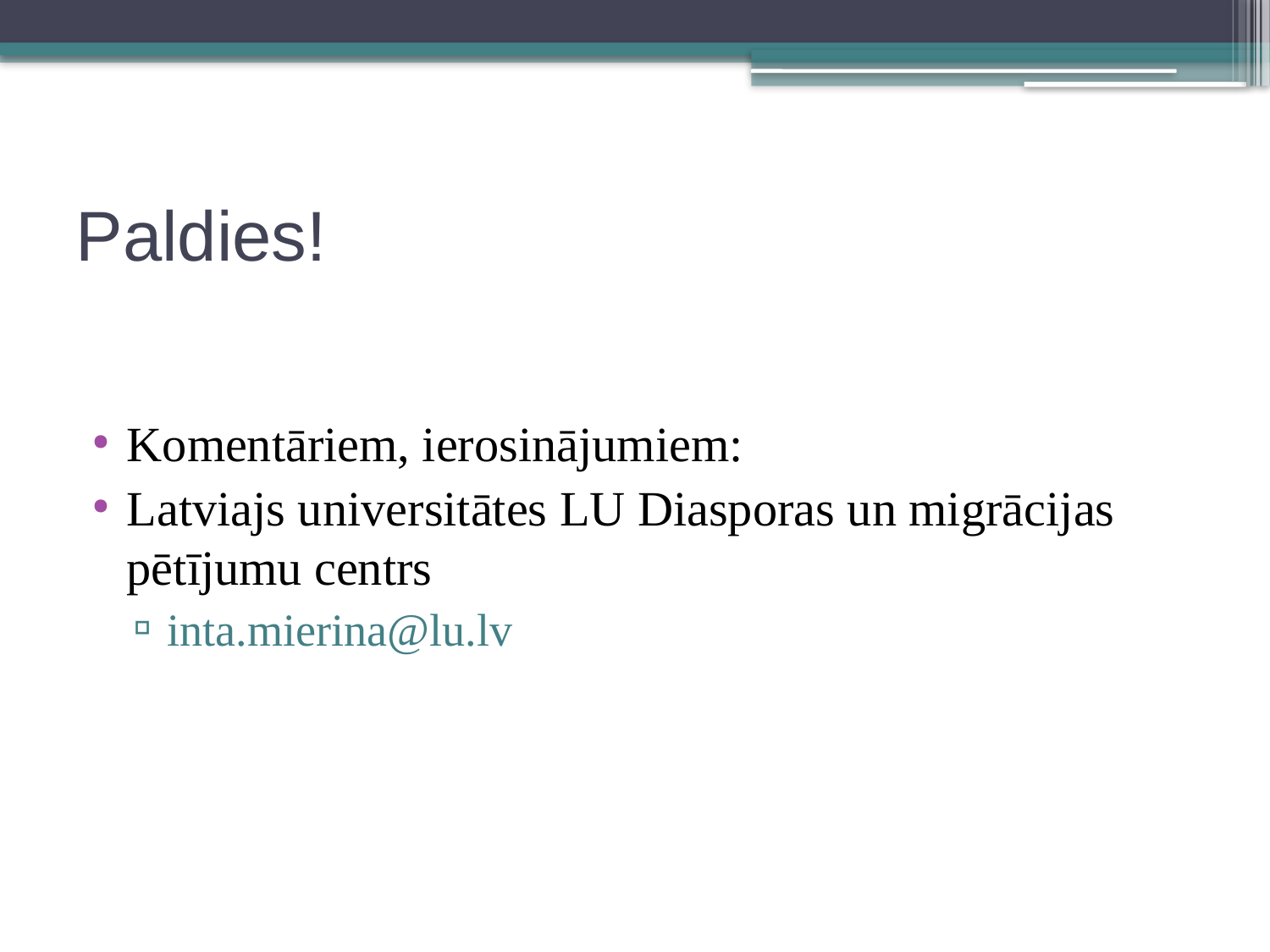

# Paldies!
Komentāriem, ierosinājumiem:
Latviajs universitātes LU Diasporas un migrācijas pētījumu centrs
inta.mierina@lu.lv